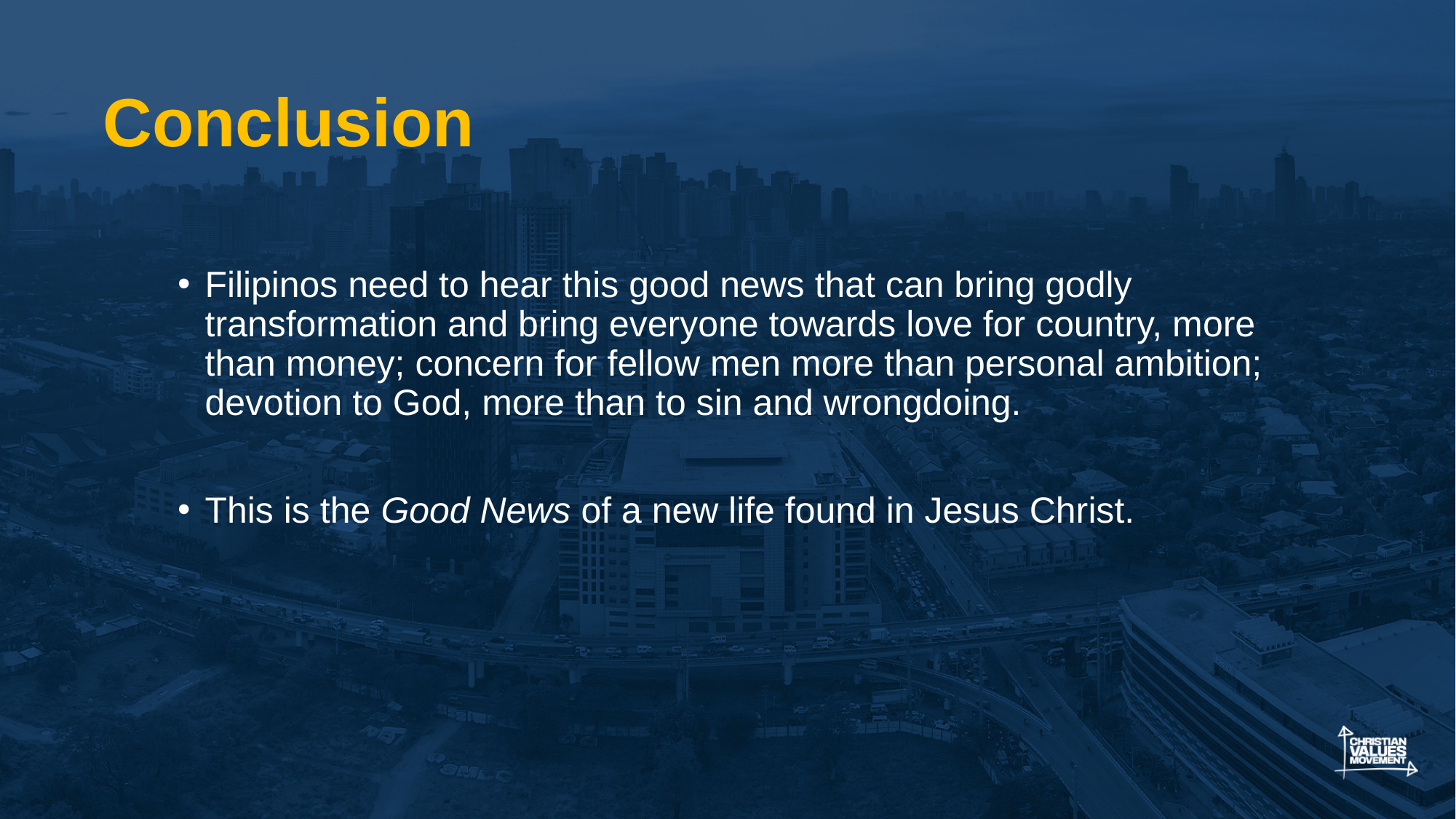

# Conclusion
Filipinos need to hear this good news that can bring godly transformation and bring everyone towards love for country, more than money; concern for fellow men more than personal ambition; devotion to God, more than to sin and wrongdoing.

This is the Good News of a new life found in Jesus Christ.